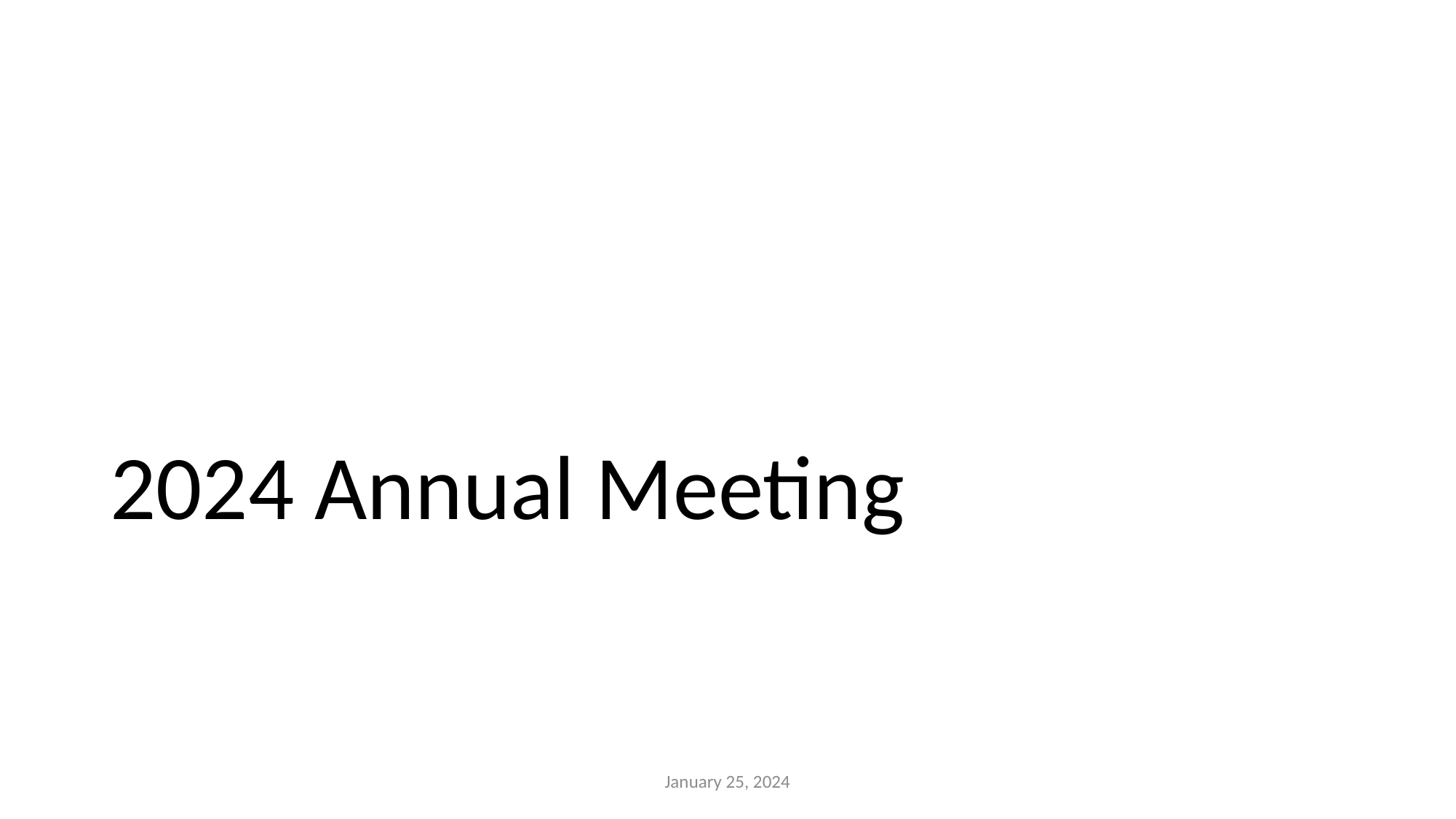

# 2024 Annual Meeting

January 25, 2024